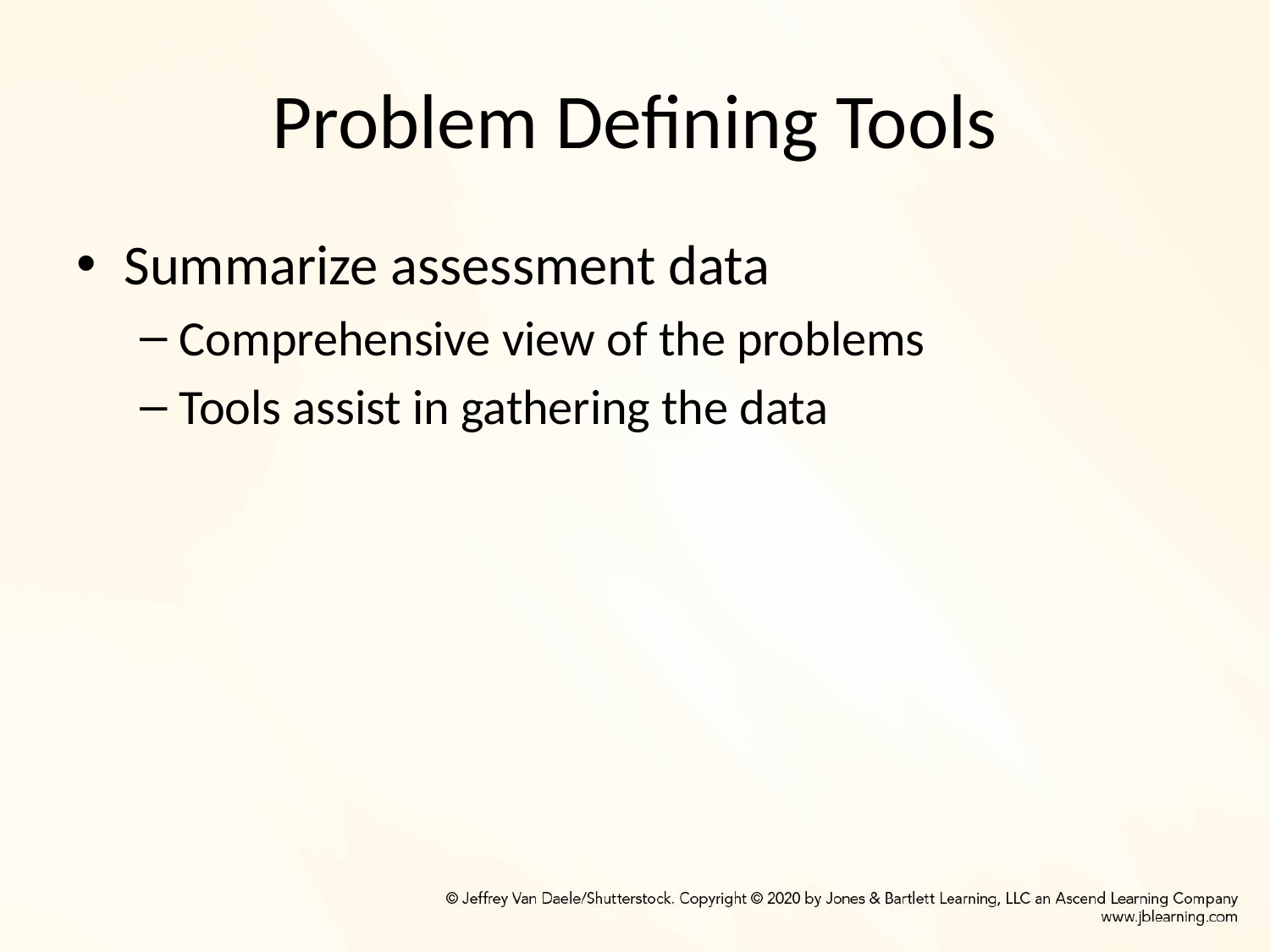

# Problem Defining Tools
Summarize assessment data
Comprehensive view of the problems
Tools assist in gathering the data